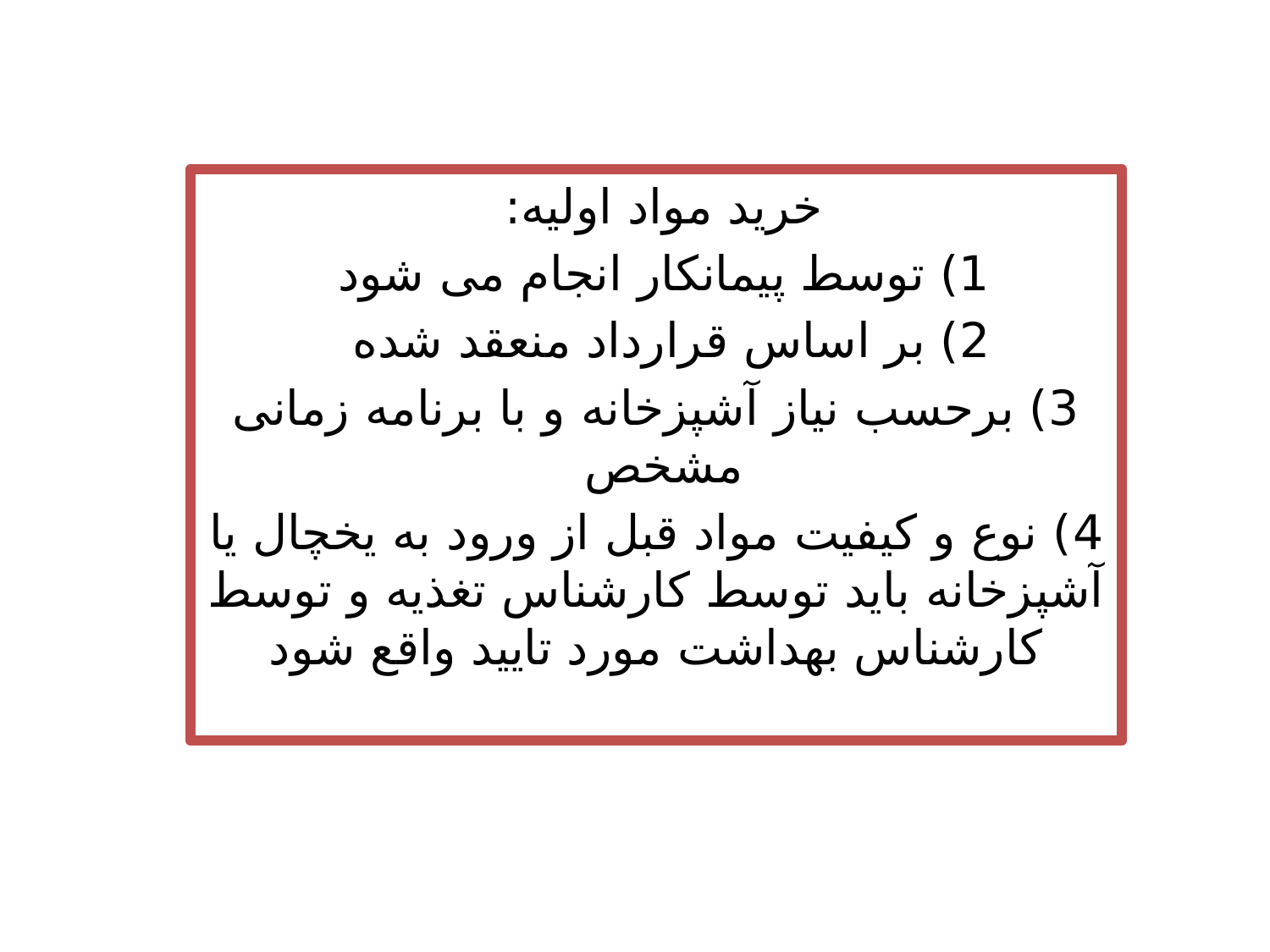

خرید مواد اولیه:
1) توسط پیمانکار انجام می شود
2) بر اساس قرارداد منعقد شده
3) برحسب نیاز آشپزخانه و با برنامه زمانی مشخص
4) نوع و کیفیت مواد قبل از ورود به یخچال یا آشپزخانه باید توسط کارشناس تغذیه و توسط کارشناس بهداشت مورد تایید واقع شود